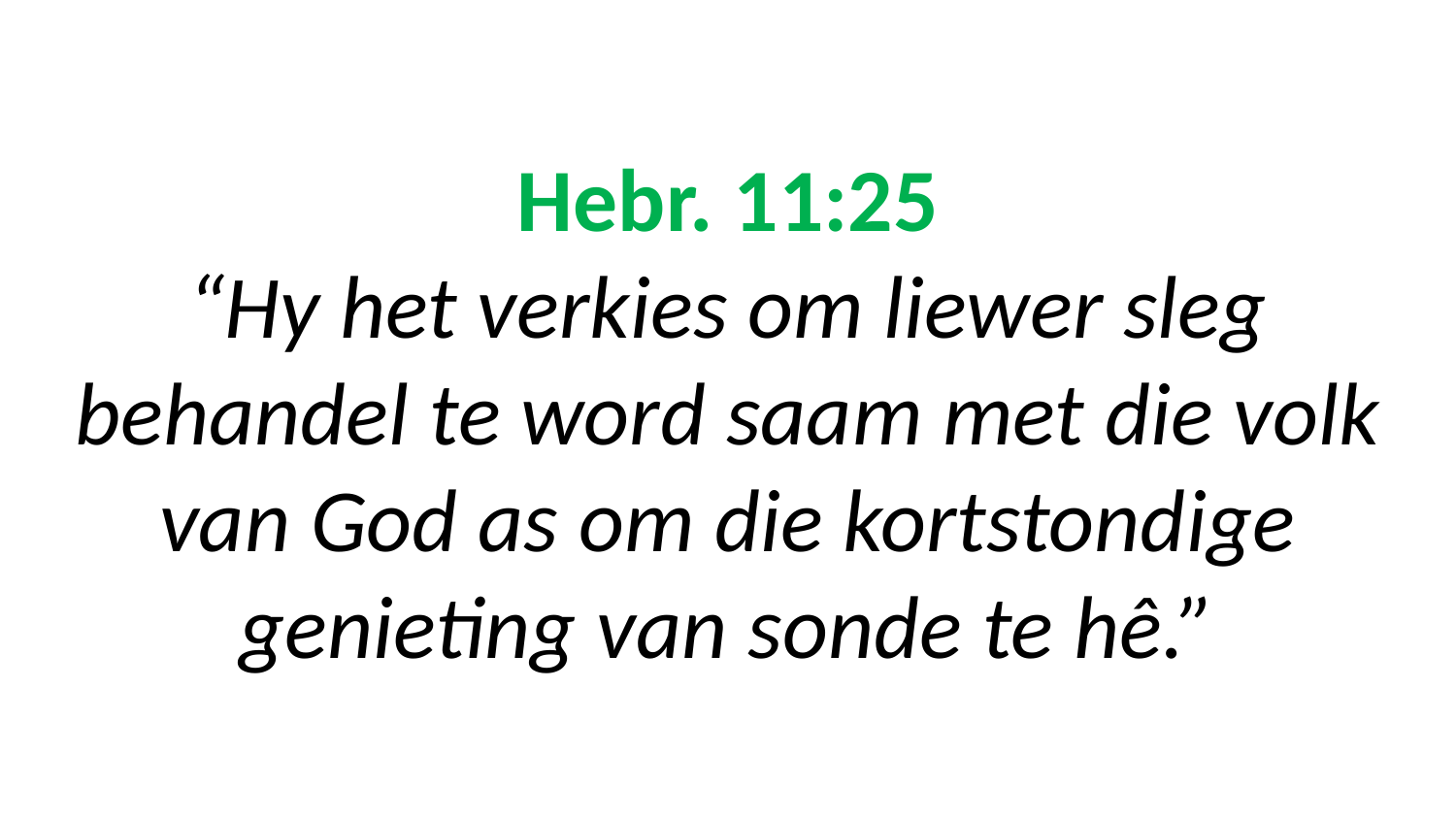

Hebr. 11:25
“Hy het verkies om liewer sleg behandel te word saam met die volk van God as om die kortstondige genieting van sonde te hê.”